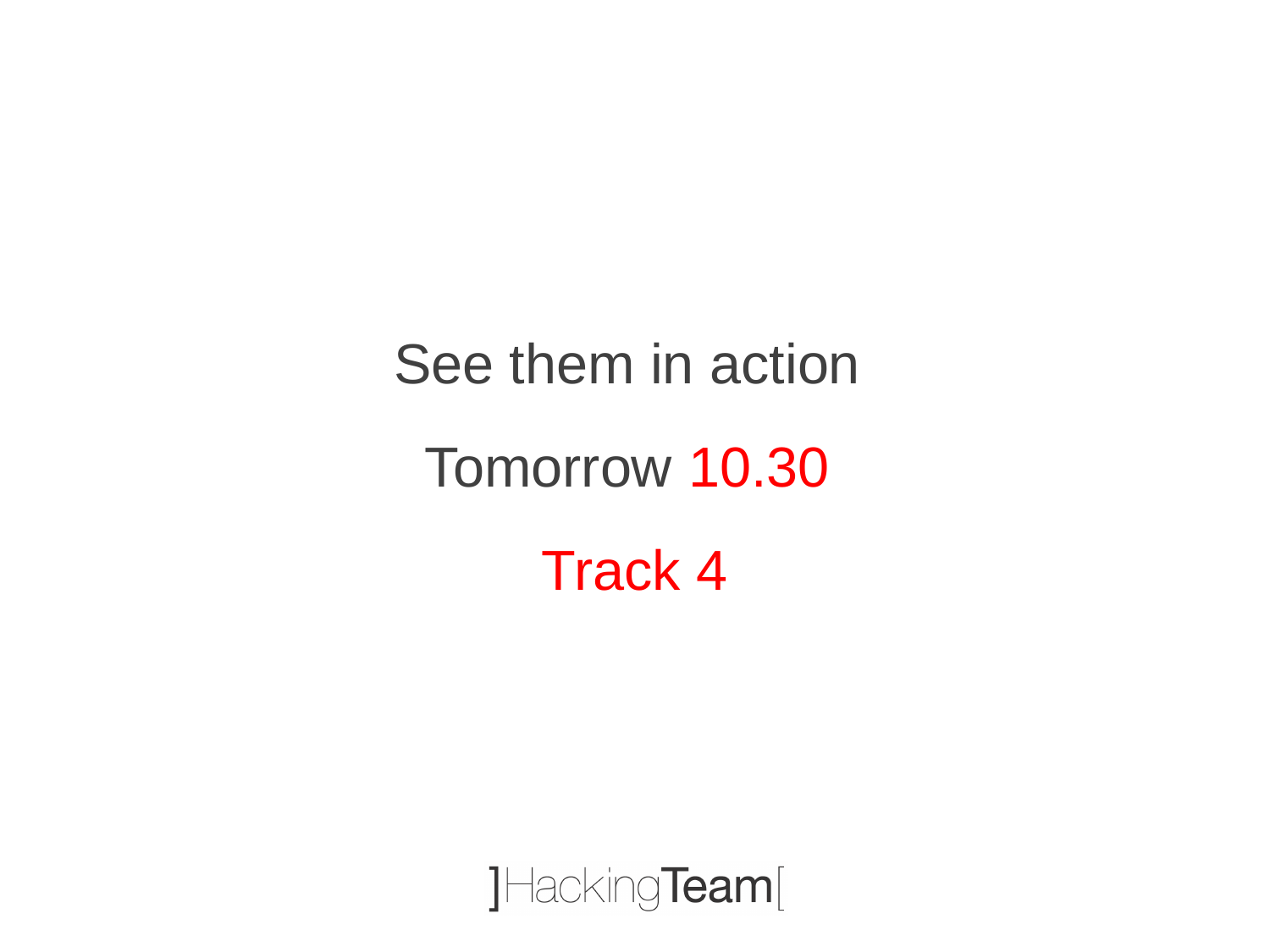

See them in action
Tomorrow 10.30
Track 4